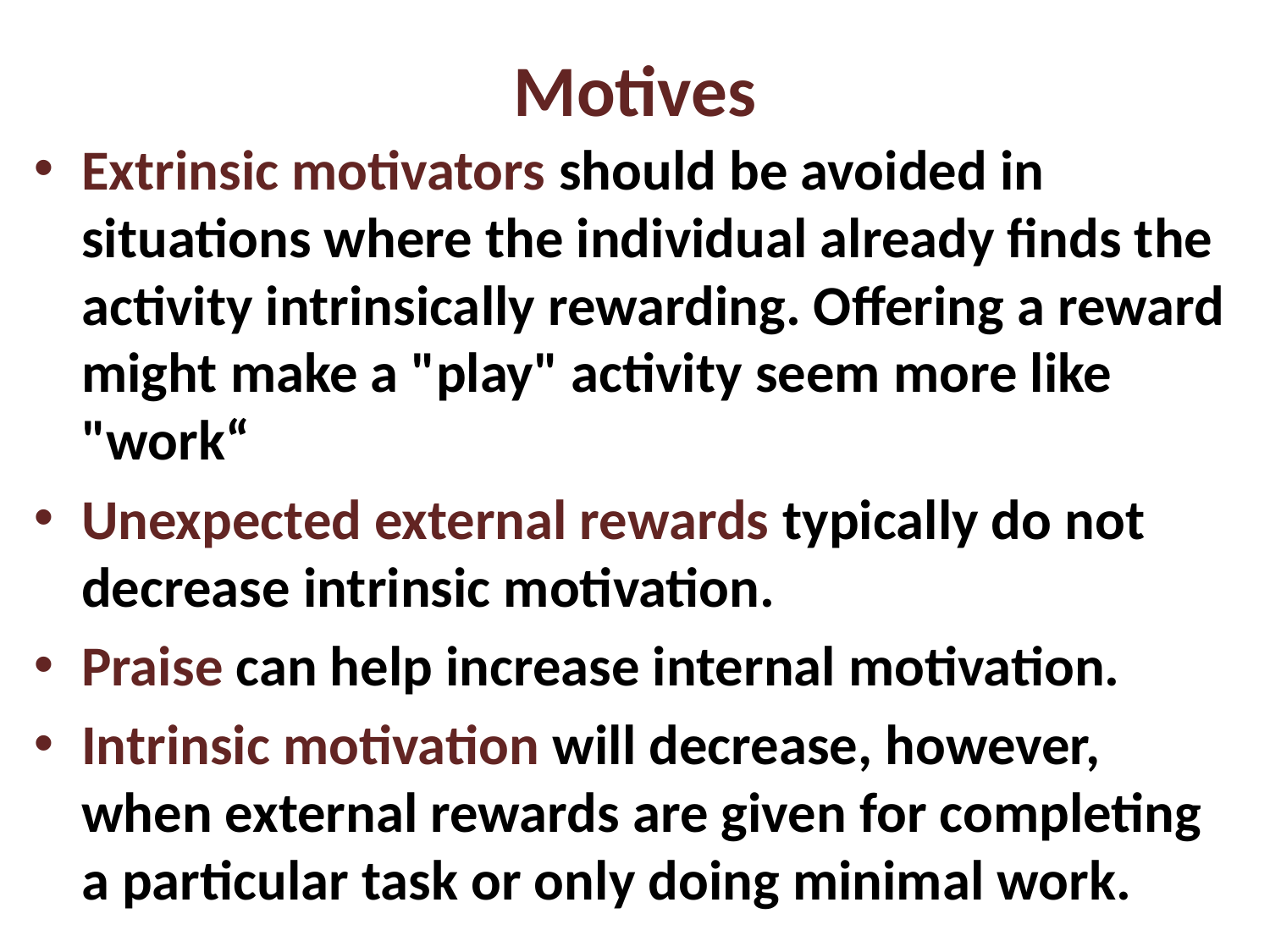

# Motives
Extrinsic motivators should be avoided in situations where the individual already finds the activity intrinsically rewarding. Offering a reward might make a "play" activity seem more like "work“
Unexpected external rewards typically do not decrease intrinsic motivation.
Praise can help increase internal motivation.
Intrinsic motivation will decrease, however, when external rewards are given for completing a particular task or only doing minimal work.